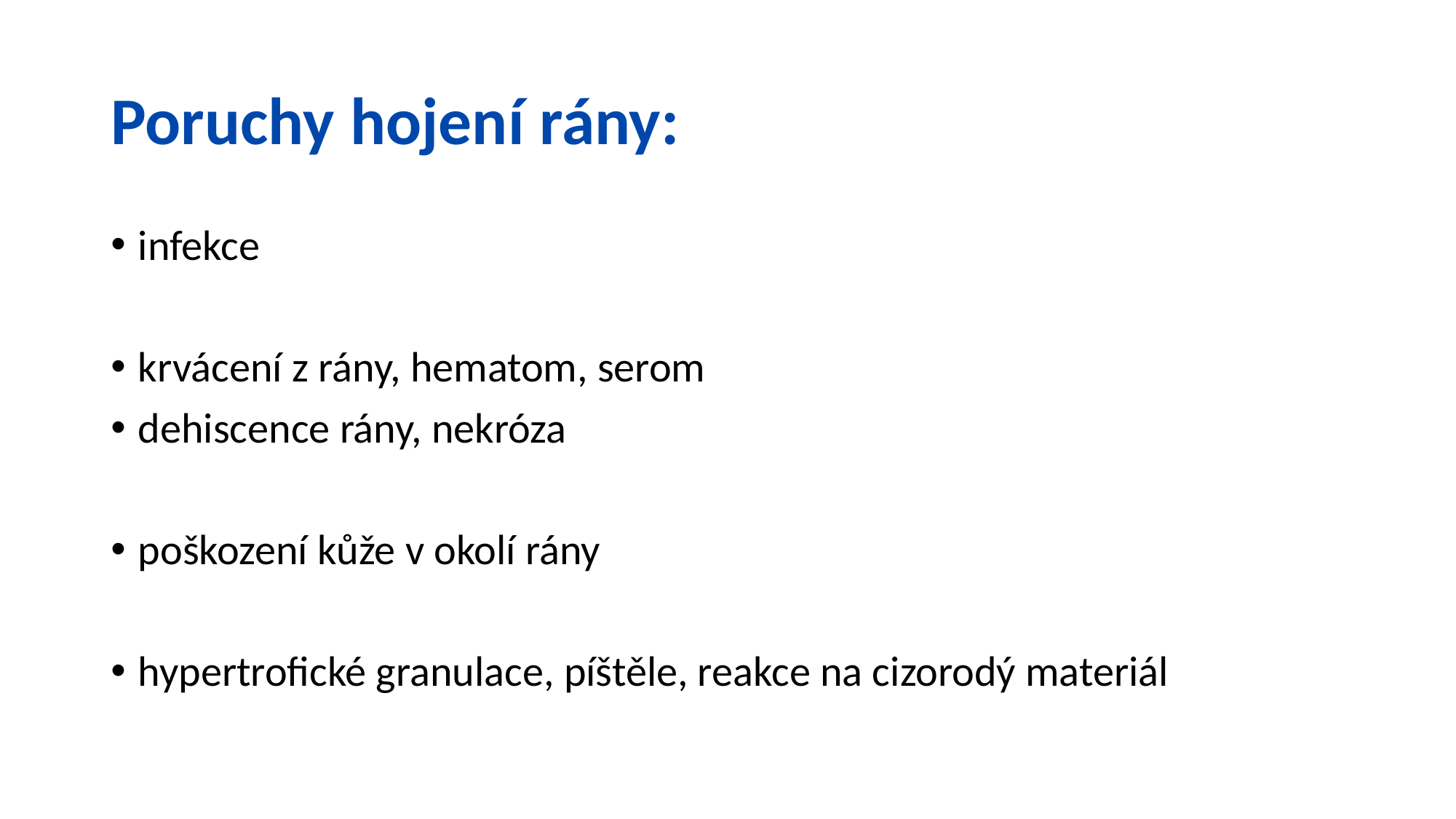

# Poruchy hojení rány:
infekce

krvácení z rány, hematom, serom
dehiscence rány, nekróza

poškození kůže v okolí rány

hypertrofické granulace, píštěle, reakce na cizorodý materiál